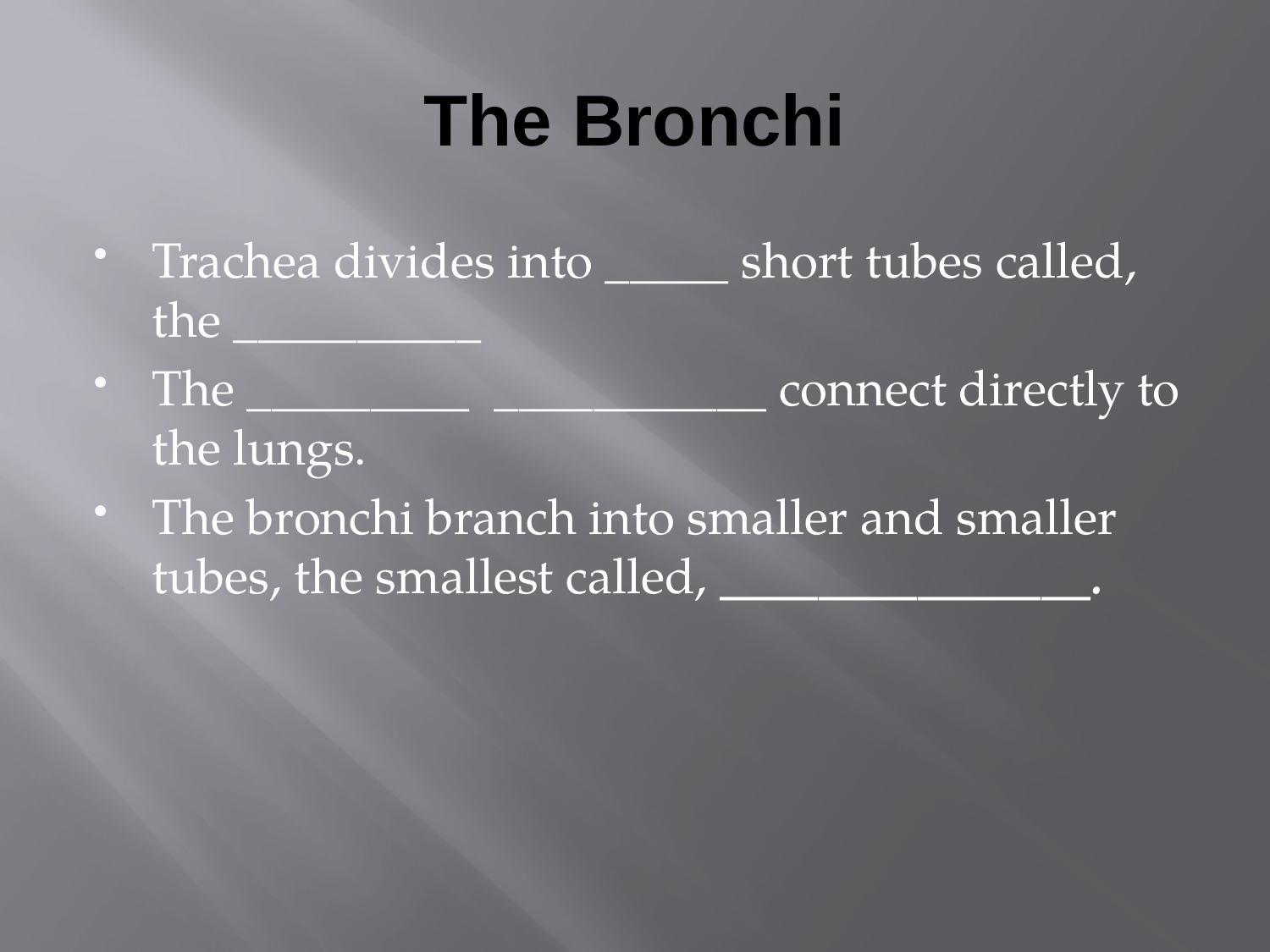

# The Bronchi
Trachea divides into _____ short tubes called, the __________
The _________  ___________ connect directly to the lungs.
The bronchi branch into smaller and smaller tubes, the smallest called, _______________.